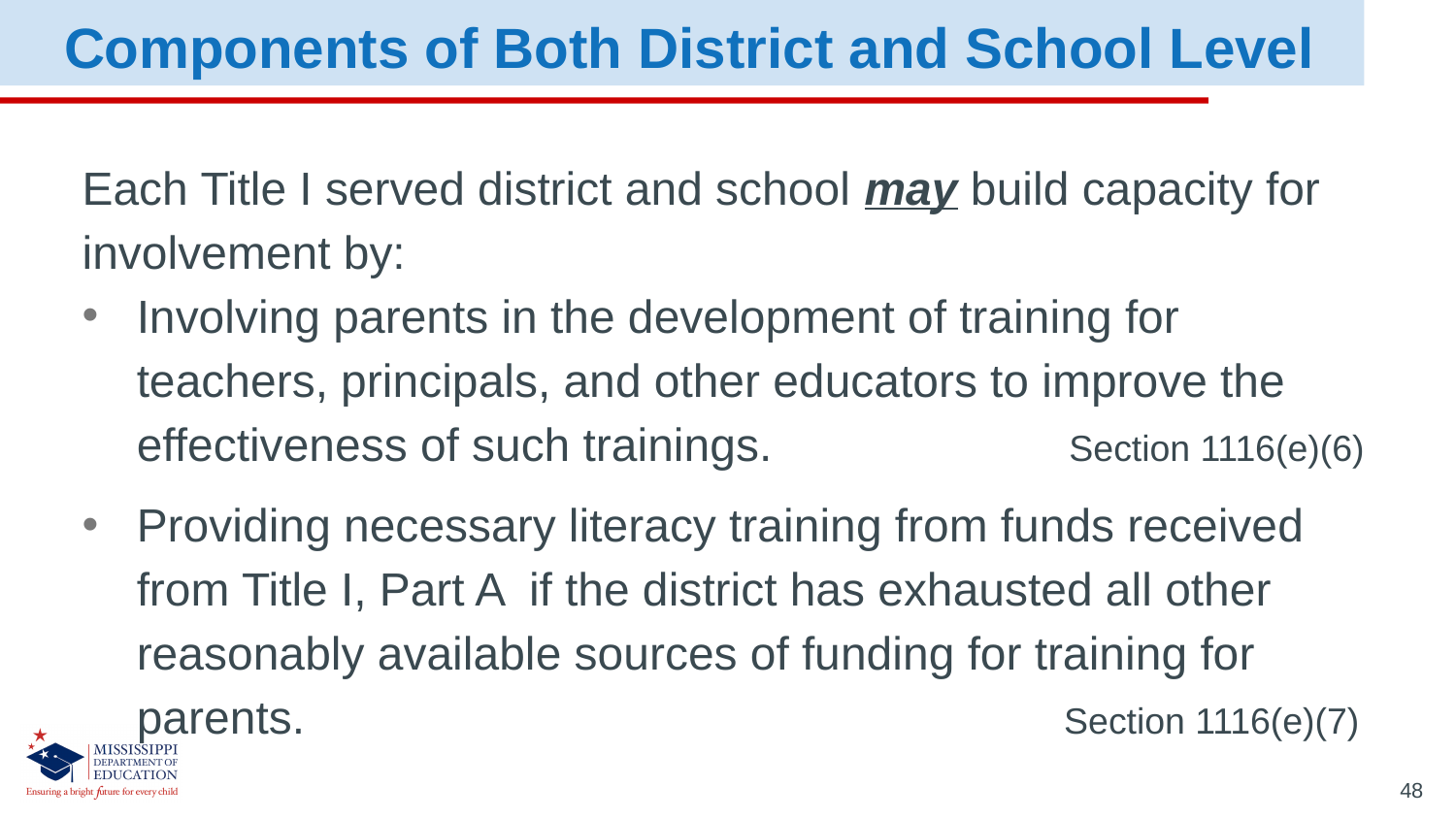

Components of Both District and School Level
Each Title I served district and school may build capacity for involvement by:
Involving parents in the development of training for teachers, principals, and other educators to improve the effectiveness of such trainings.                       Section 1116(e)(6)

Providing necessary literacy training from funds received from Title I, Part A  if the district has exhausted all other reasonably available sources of funding for training for parents.                                                           Section 1116(e)(7)

48